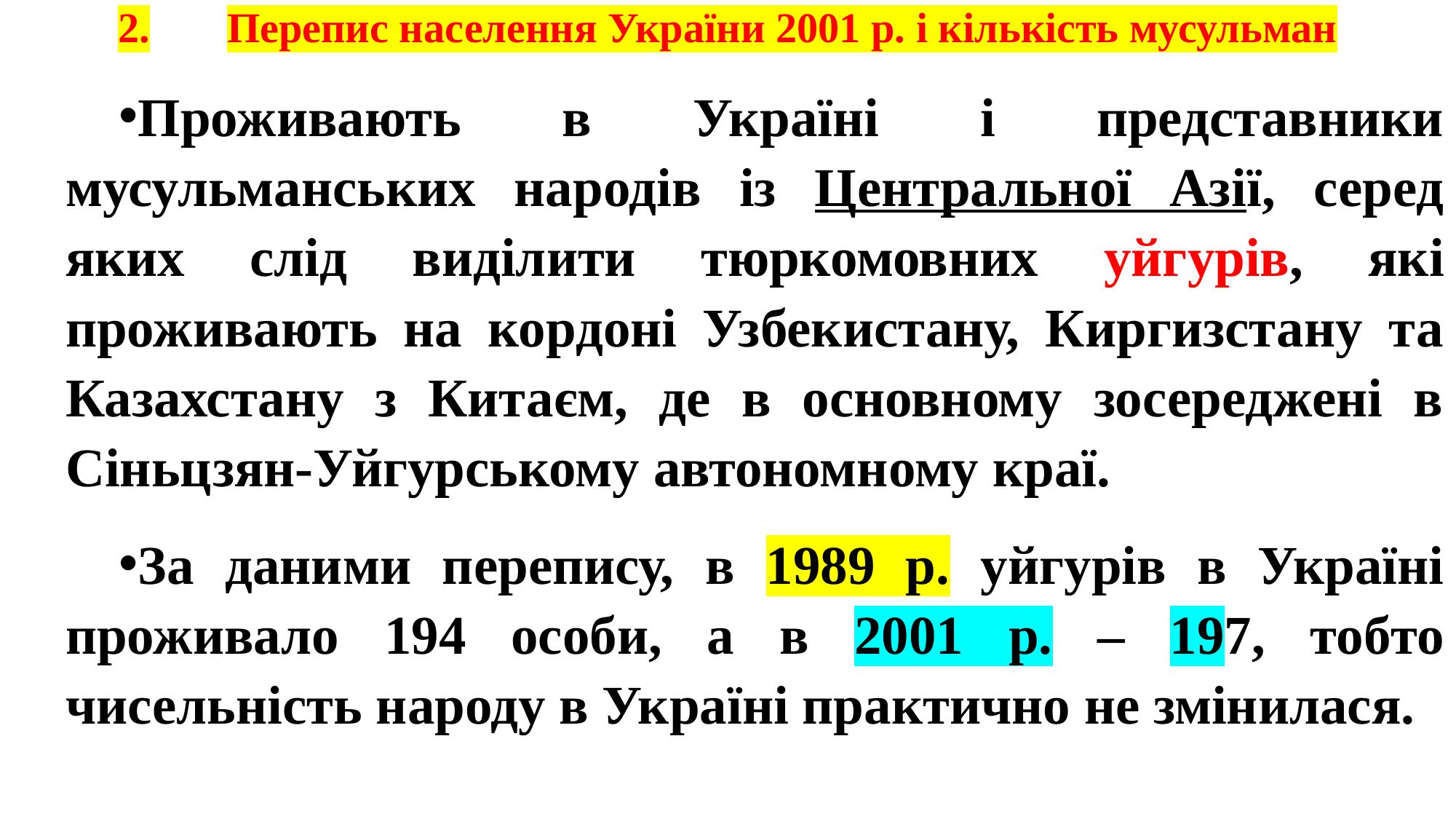

# 2.	Перепис населення України 2001 р. і кількість мусульман
Проживають в Україні і представники мусульманських народів із Центральної Азії, серед яких слід виділити тюркомовних уйгурів, які проживають на кордоні Узбекистану, Киргизстану та Казахстану з Китаєм, де в основному зосереджені в Сіньцзян-Уйгурському автономному краї.
За даними перепису, в 1989 р. уйгурів в Україні проживало 194 особи, а в 2001 р. – 197, тобто чисельність народу в Україні практично не змінилася.